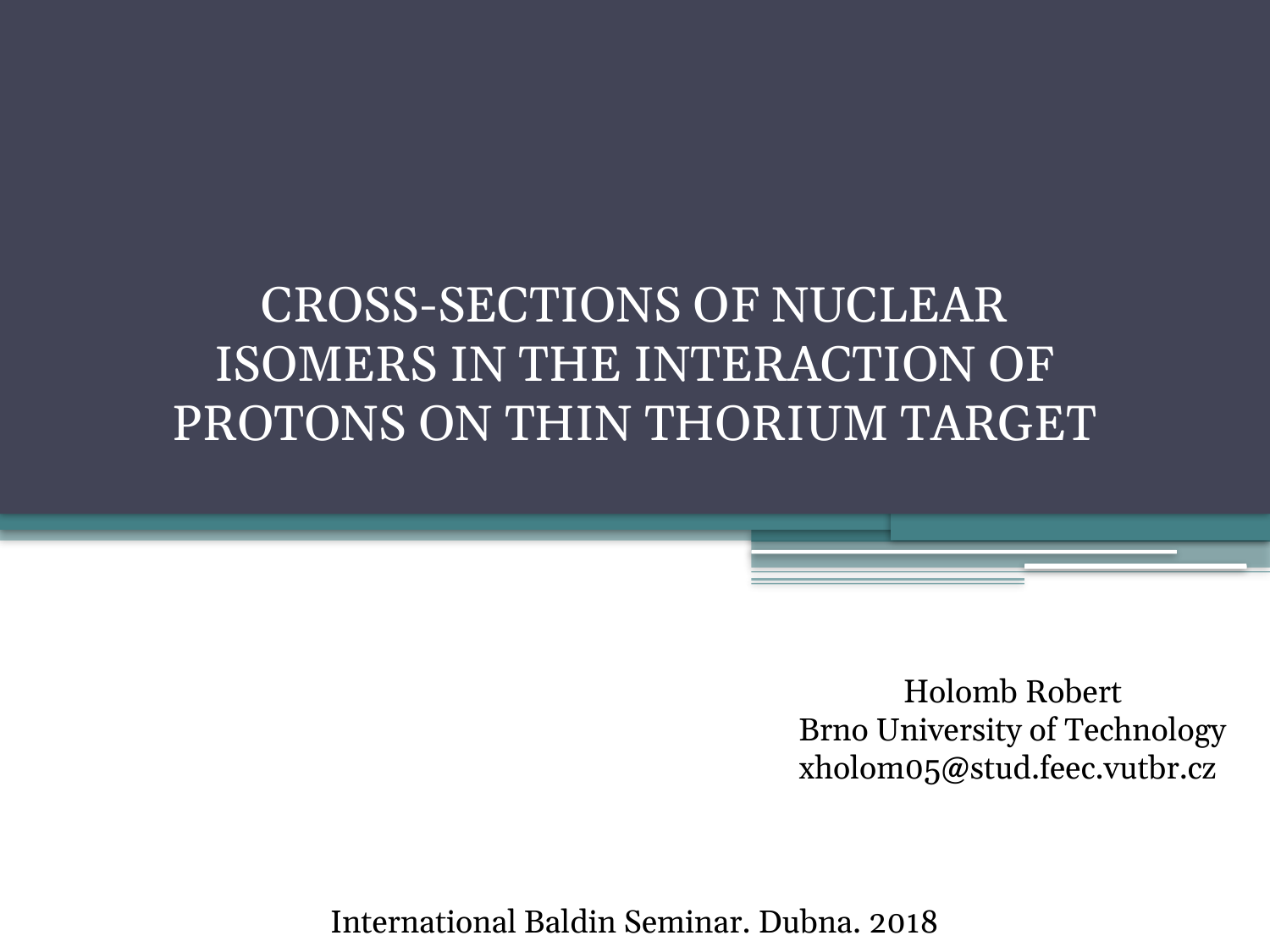

CROSS-SECTIONS OF NUCLEAR ISOMERS IN THE INTERACTION OF PROTONS ON THIN THORIUM TARGET
Нolomb Robert
Brno University of Technology
xholom05@stud.feec.vutbr.cz
International Baldin Seminar. Dubna. 2018